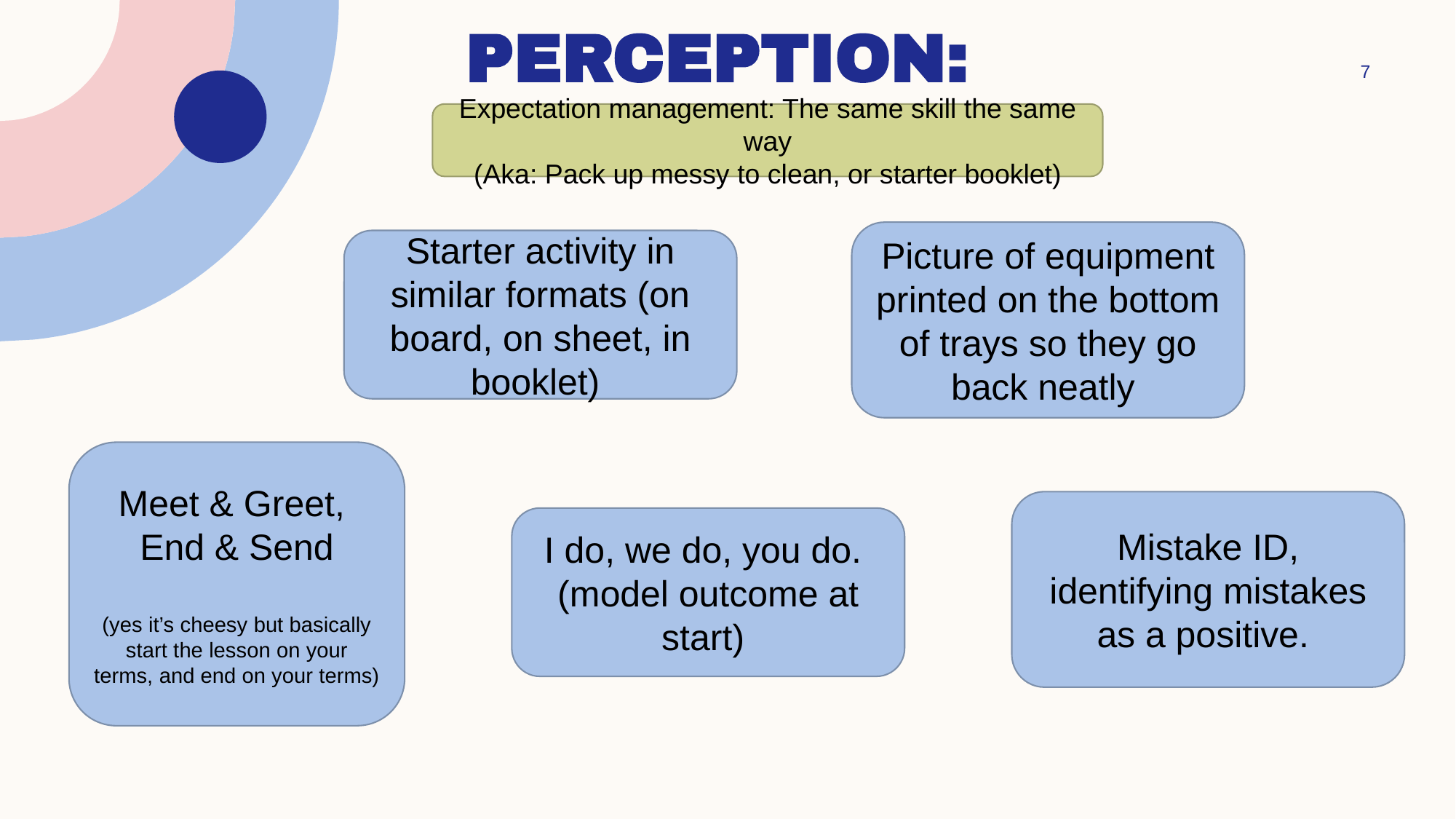

# Perception:
7
Expectation management: The same skill the same way
(Aka: Pack up messy to clean, or starter booklet)
Picture of equipment printed on the bottom of trays so they go back neatly
Starter activity in similar formats (on board, on sheet, in booklet)
Meet & Greet,
End & Send
(yes it’s cheesy but basically start the lesson on your terms, and end on your terms)

Mistake ID, identifying mistakes as a positive.
I do, we do, you do.
(model outcome at start)